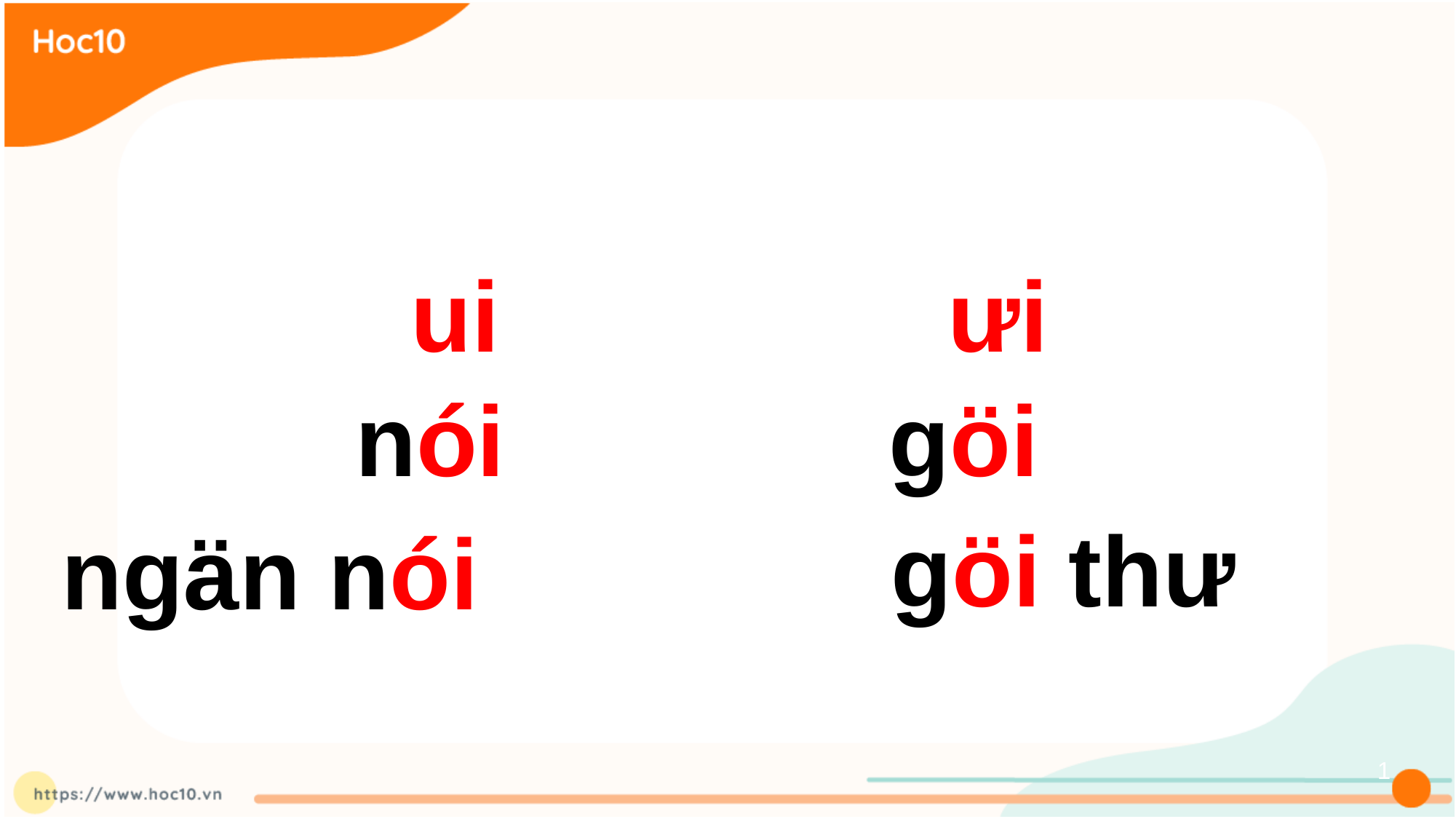

ui
­ưi
 nói
  göi
göi thư­
ngän nói
1